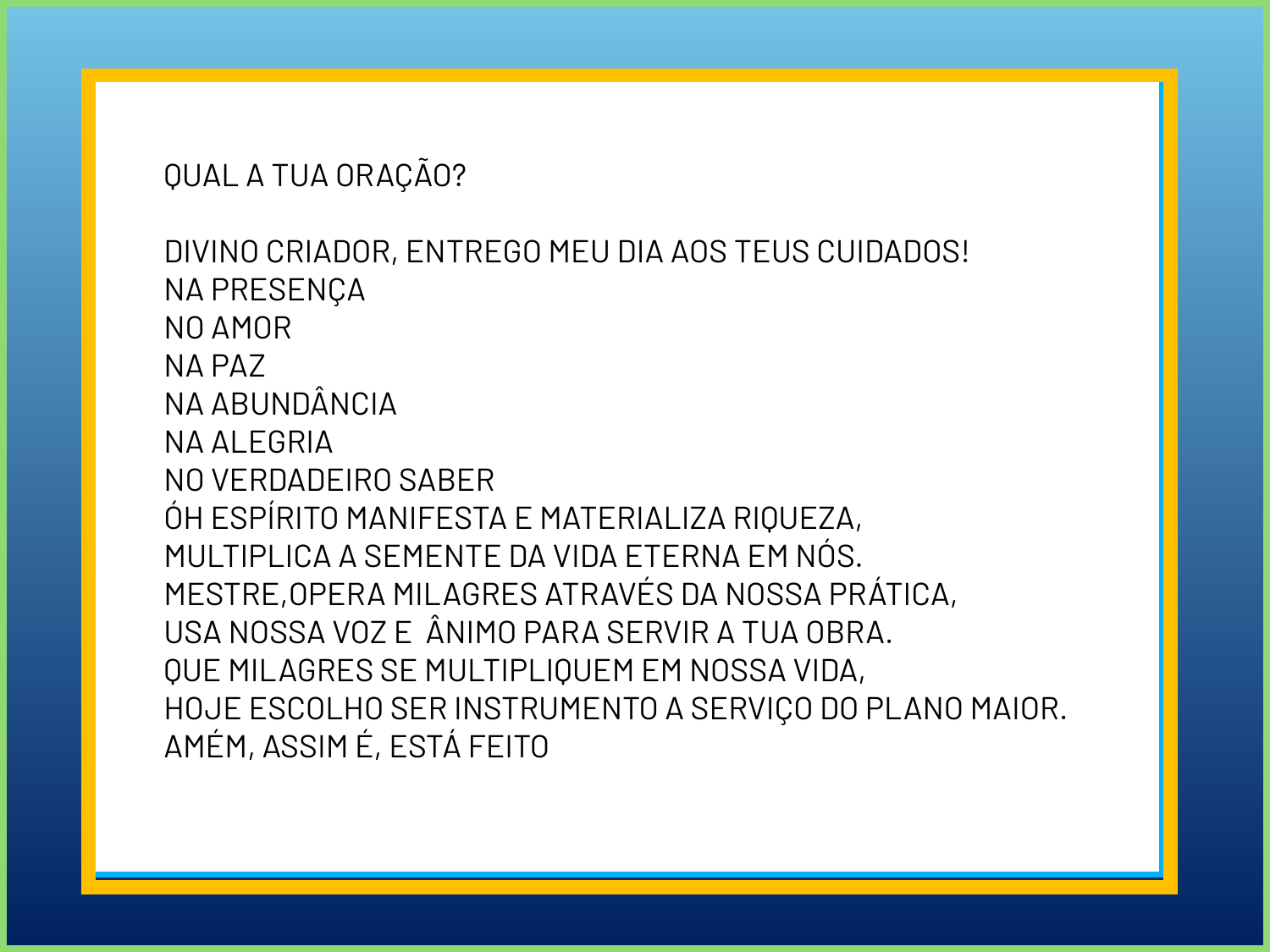

QUAL A TUA ORAÇÃO?

DIVINO CRIADOR, ENTREGO MEU DIA AOS TEUS CUIDADOS!
NA PRESENÇA
NO AMOR
NA PAZ
NA ABUNDÂNCIA
NA ALEGRIA
NO VERDADEIRO SABER
ÓH ESPÍRITO MANIFESTA E MATERIALIZA RIQUEZA,
MULTIPLICA A SEMENTE DA VIDA ETERNA EM NÓS.
MESTRE,OPERA MILAGRES ATRAVÉS DA NOSSA PRÁTICA,
USA NOSSA VOZ E  ÂNIMO PARA SERVIR A TUA OBRA.
QUE MILAGRES SE MULTIPLIQUEM EM NOSSA VIDA,
HOJE ESCOLHO SER INSTRUMENTO A SERVIÇO DO PLANO MAIOR.
AMÉM, ASSIM É, ESTÁ FEITO